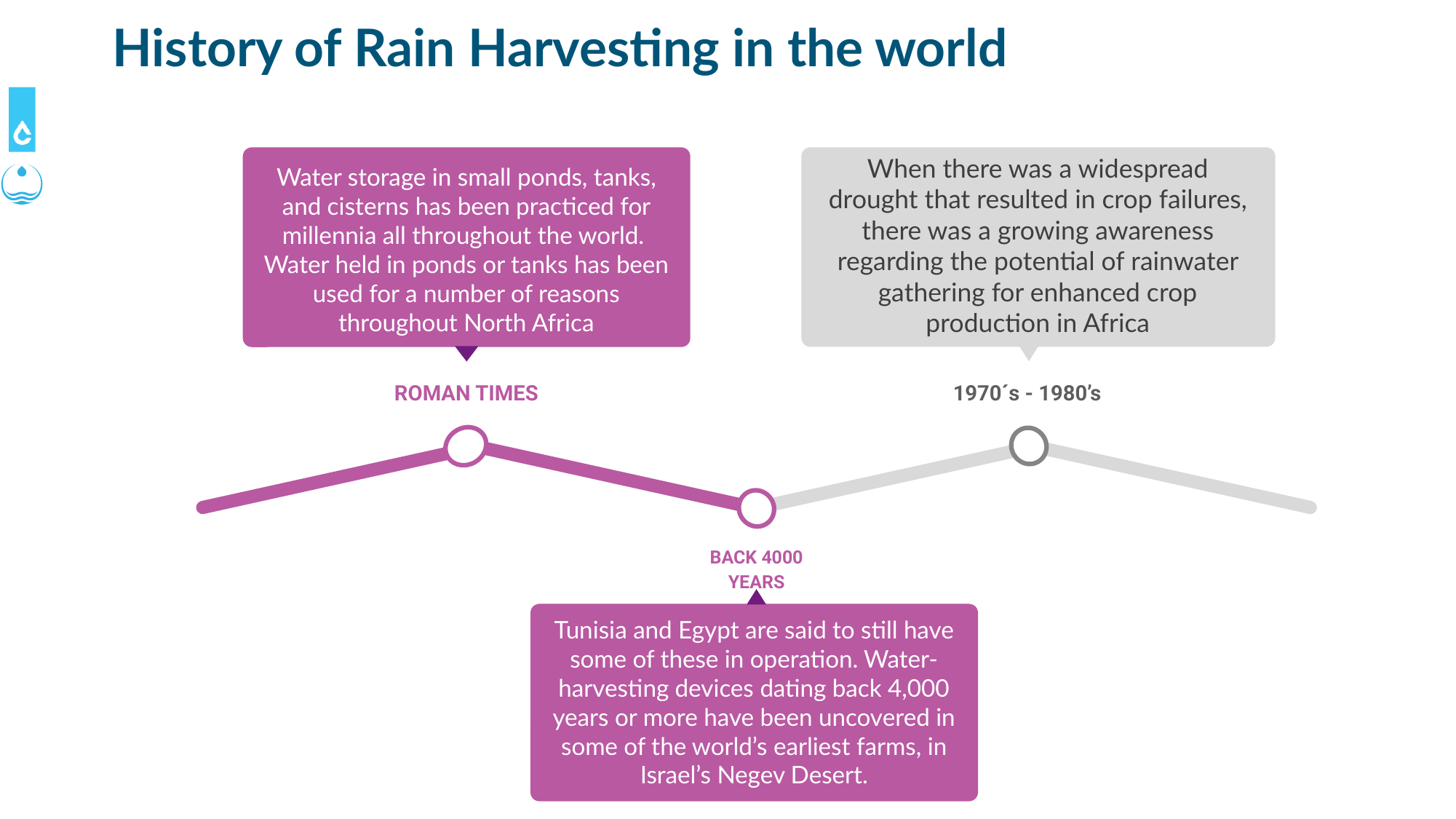

# History of Rain Harvesting in the world

When there was a widespread drought that resulted in crop failures, there was a growing awareness regarding the potential of rainwater gathering for enhanced crop production in Africa

1970´s - 1980’s

Water storage in small ponds, tanks, and cisterns has been practiced for millennia all throughout the world.  Water held in ponds or tanks has been used for a number of reasons throughout North Africa

ROMAN TIMES

BACK 4000 YEARS

Tunisia and Egypt are said to still have some of these in operation. Water-harvesting devices dating back 4,000 years or more have been uncovered in some of the world’s earliest farms, in Israel’s Negev Desert.